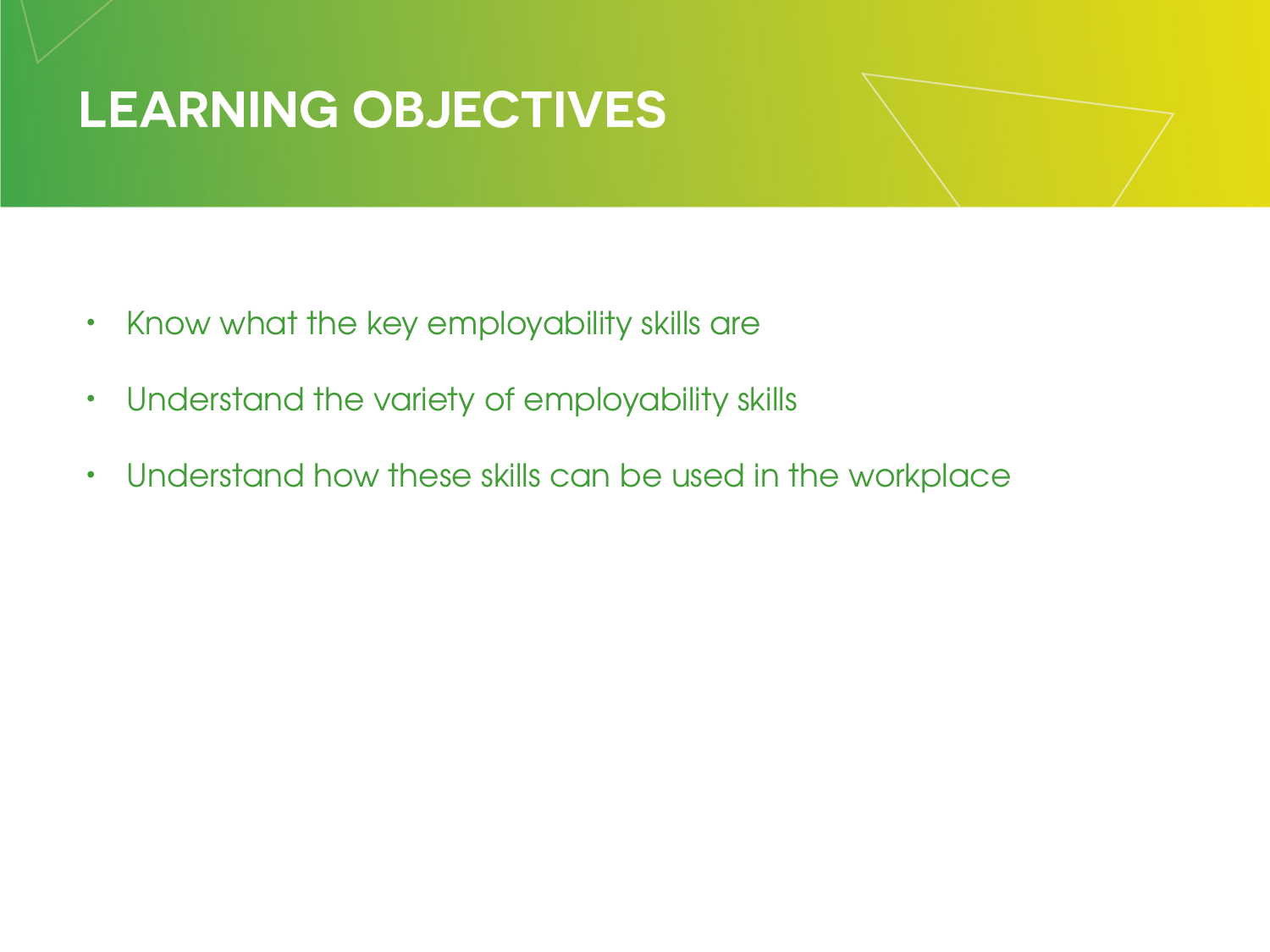

Know what the key employability skills are

Understand the variety of employability skills

Understand how these skills can be used in the workplace